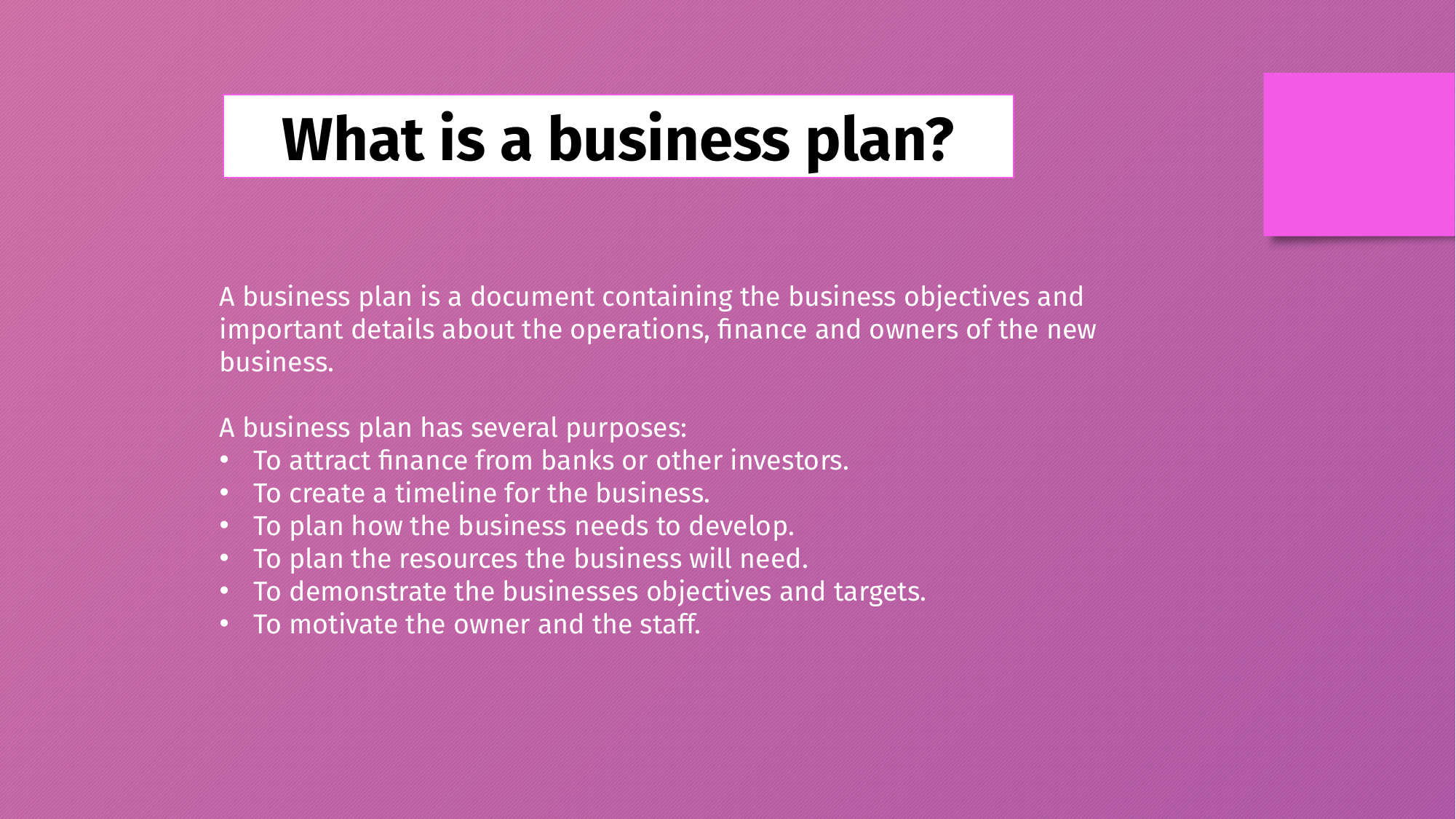

What is a business plan?
A business plan is a document containing the business objectives and important details about the operations, finance and owners of the new business.

A business plan has several purposes:
To attract finance from banks or other investors.
To create a timeline for the business.
To plan how the business needs to develop.
To plan the resources the business will need.
To demonstrate the businesses objectives and targets.
To motivate the owner and the staff.